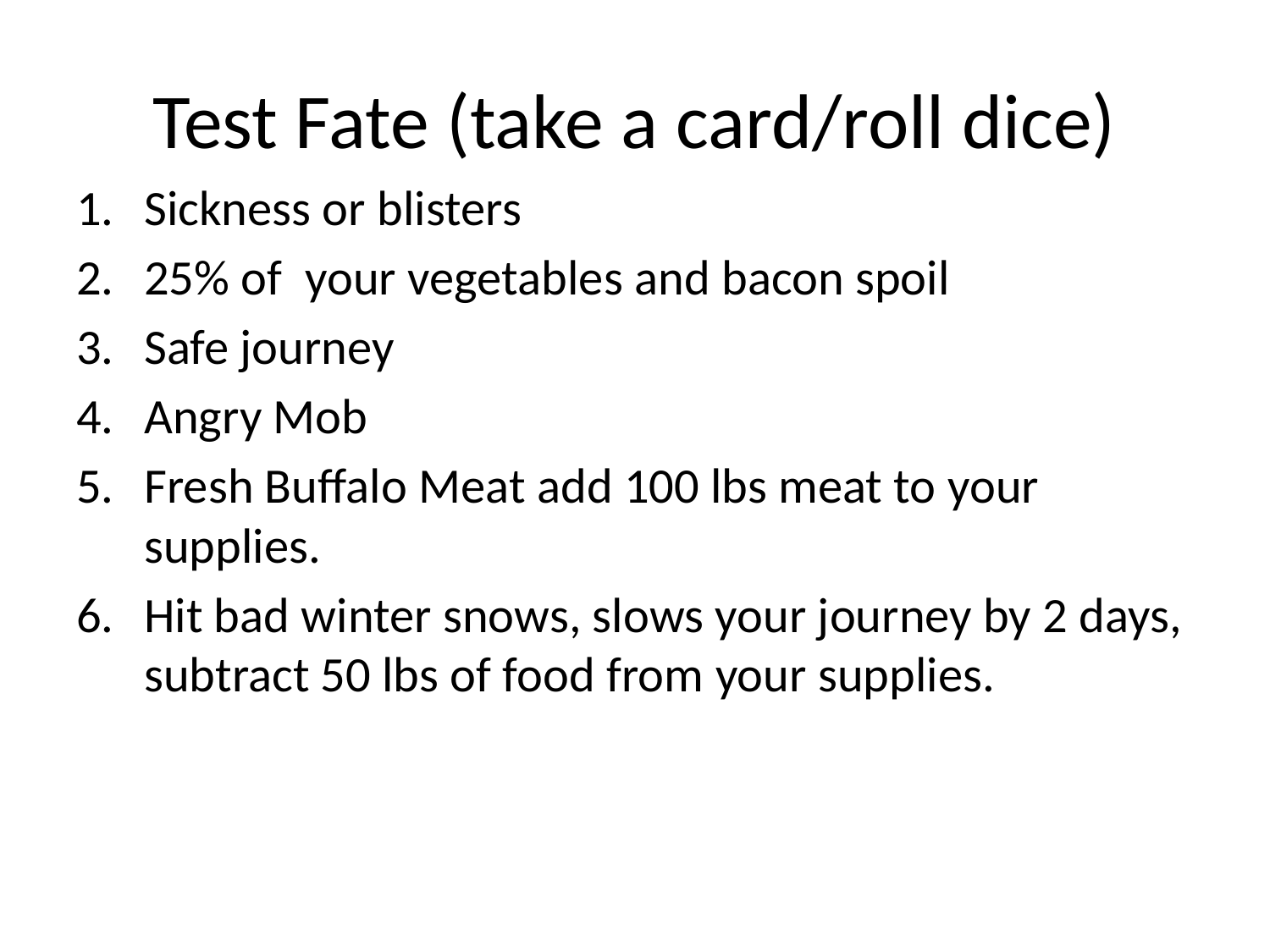

# Test Fate (take a card/roll dice)
Sickness or blisters
25% of  your vegetables and bacon spoil
Safe journey
Angry Mob
Fresh Buffalo Meat add 100 lbs meat to your supplies.
Hit bad winter snows, slows your journey by 2 days, subtract 50 lbs of food from your supplies.